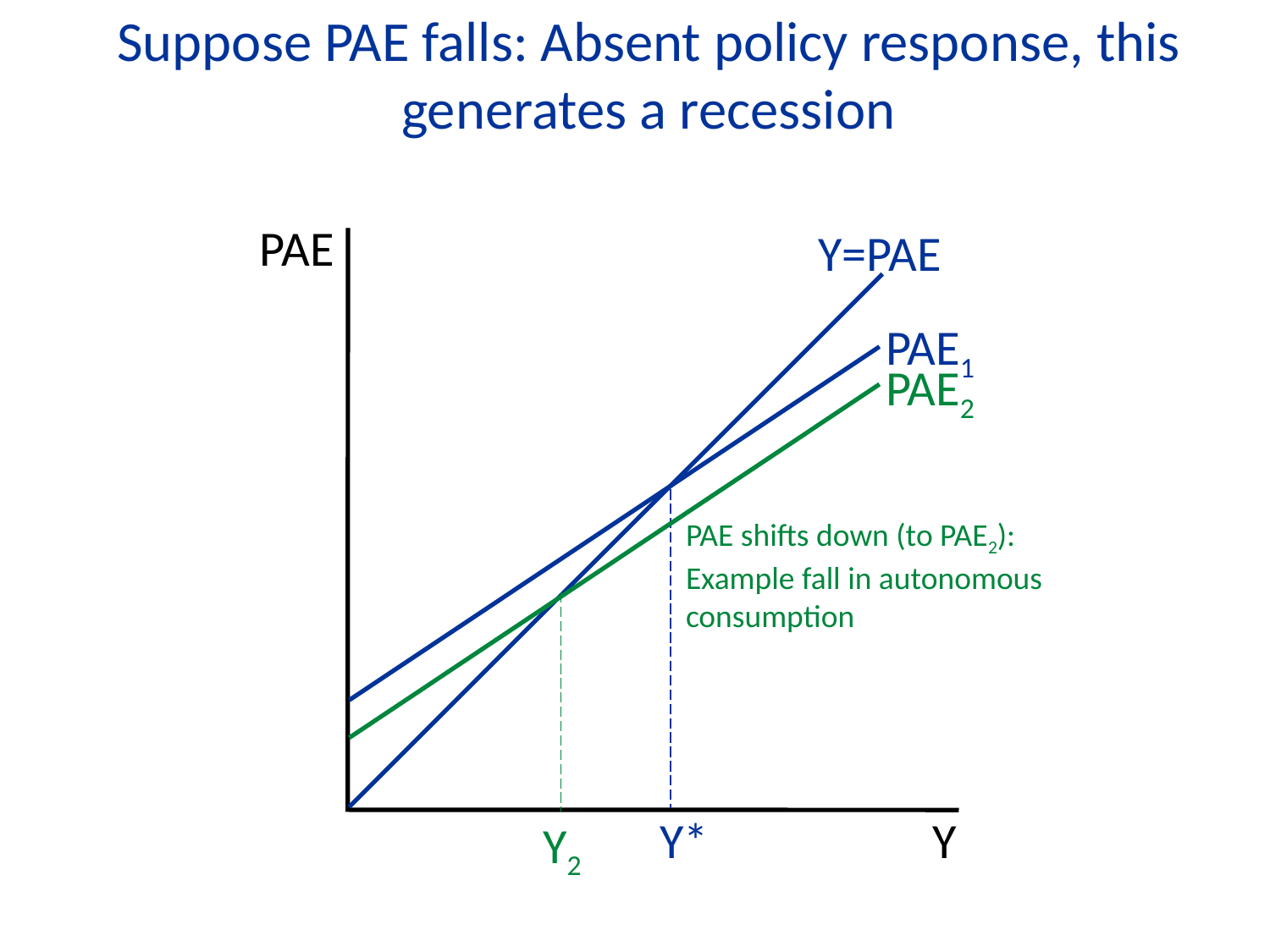

Suppose PAE falls: Absent policy response, this generates a recession

Y=PAE
PAE
Y
PAE1
Y*
PAE2
PAE shifts down (to PAE2):
Example fall in autonomous consumption
Y2